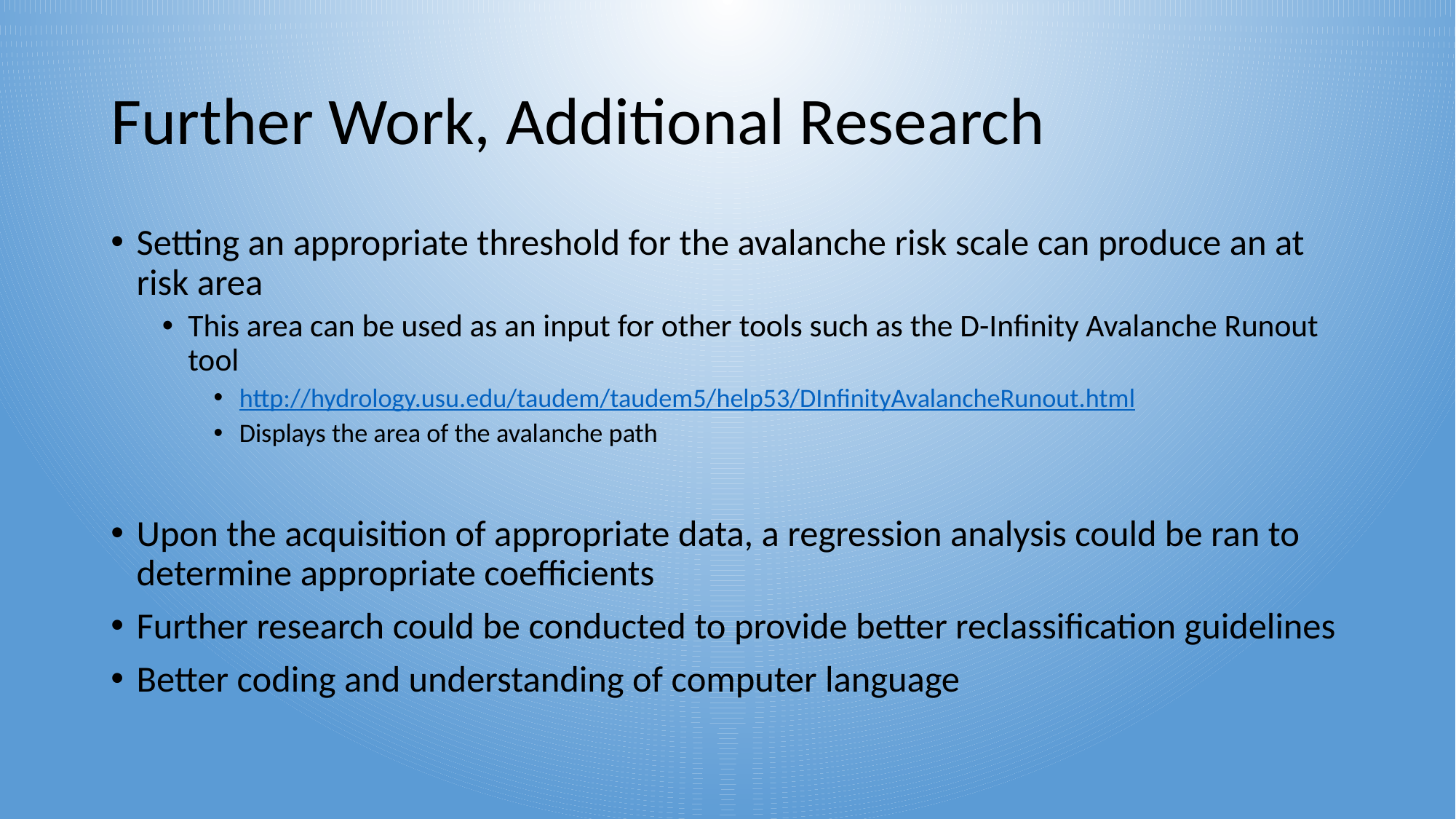

# Further Work, Additional Research
Setting an appropriate threshold for the avalanche risk scale can produce an at risk area
This area can be used as an input for other tools such as the D-Infinity Avalanche Runout tool
http://hydrology.usu.edu/taudem/taudem5/help53/DInfinityAvalancheRunout.html
Displays the area of the avalanche path

Upon the acquisition of appropriate data, a regression analysis could be ran to determine appropriate coefficients
Further research could be conducted to provide better reclassification guidelines
Better coding and understanding of computer language